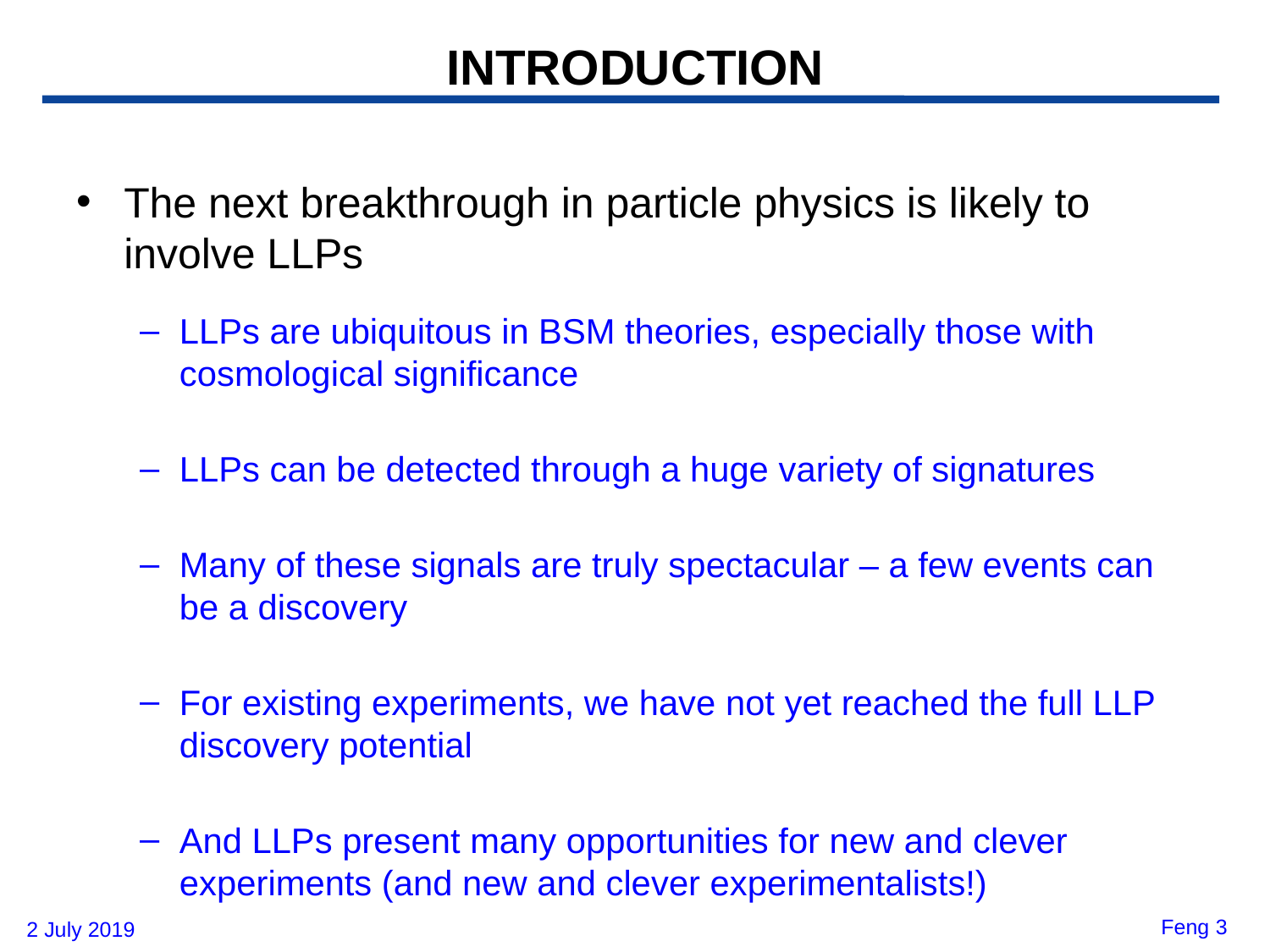

# INTRODUCTION
The next breakthrough in particle physics is likely to involve LLPs

LLPs are ubiquitous in BSM theories, especially those with cosmological significance

LLPs can be detected through a huge variety of signatures

Many of these signals are truly spectacular – a few events can be a discovery

For existing experiments, we have not yet reached the full LLP discovery potential

And LLPs present many opportunities for new and clever experiments (and new and clever experimentalists!)